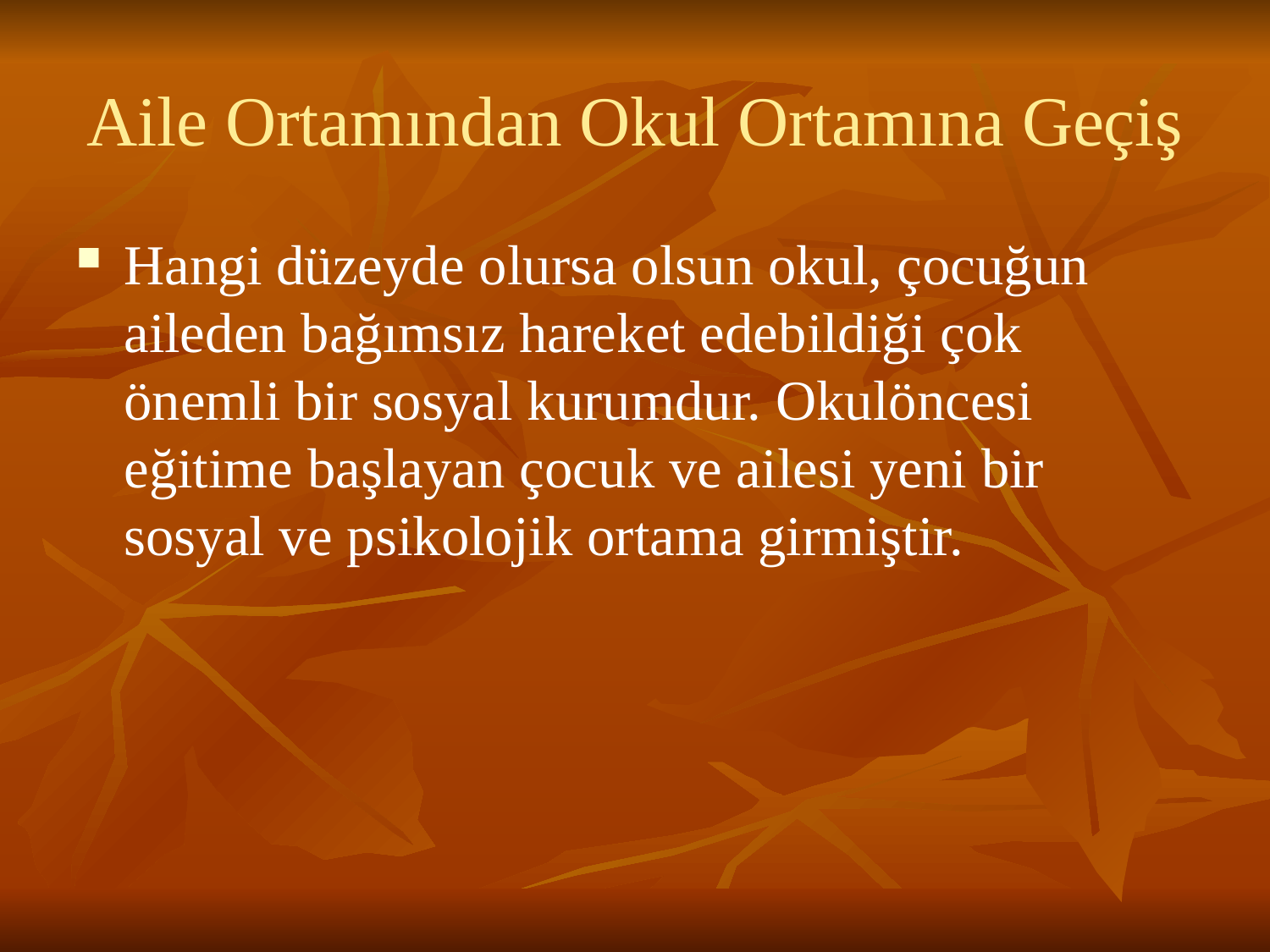

# Aile Ortamından Okul Ortamına Geçiş
Hangi düzeyde olursa olsun okul, çocuğun aileden bağımsız hareket edebildiği çok önemli bir sosyal kurumdur. Okulöncesi eğitime başlayan çocuk ve ailesi yeni bir sosyal ve psikolojik ortama girmiştir.